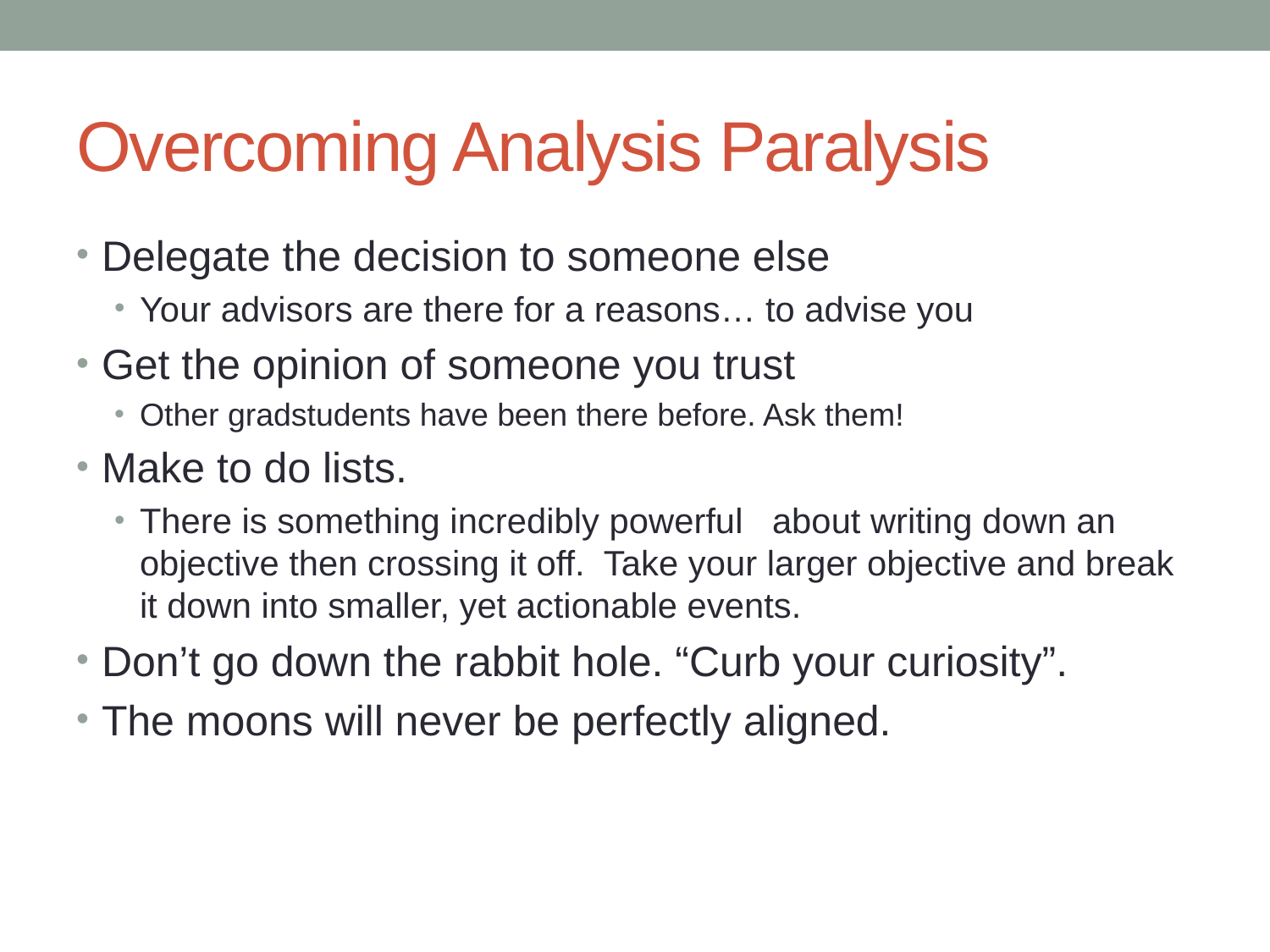

# Overcoming Analysis Paralysis
Delegate the decision to someone else
Your advisors are there for a reasons… to advise you
Get the opinion of someone you trust
Other gradstudents have been there before. Ask them!
Make to do lists.
There is something incredibly powerful   about writing down an objective then crossing it off.  Take your larger objective and break it down into smaller, yet actionable events.
Don’t go down the rabbit hole. “Curb your curiosity”.
The moons will never be perfectly aligned.